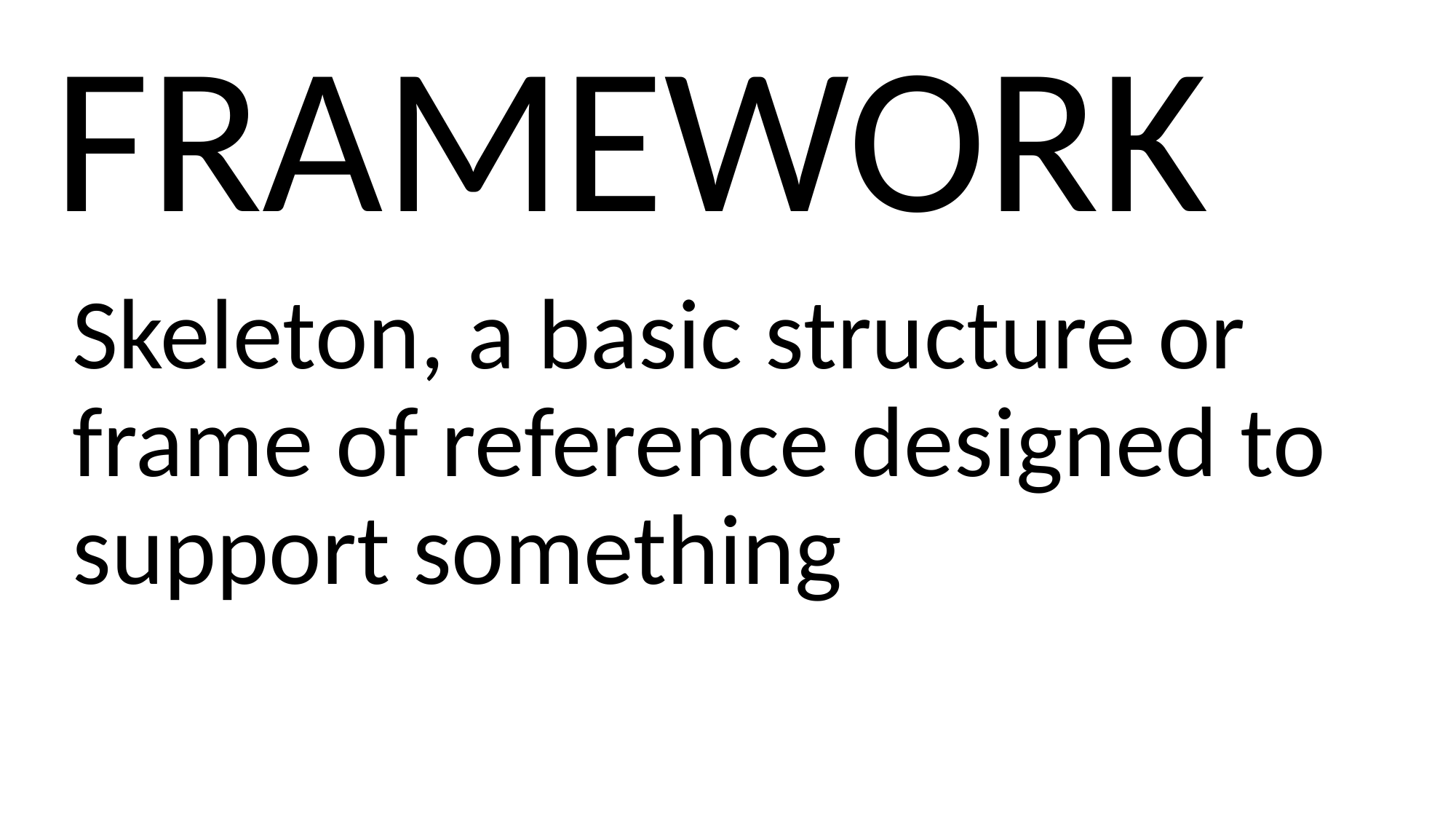

# FRAMEWORK
Skeleton, a basic structure or frame of reference designed to support something